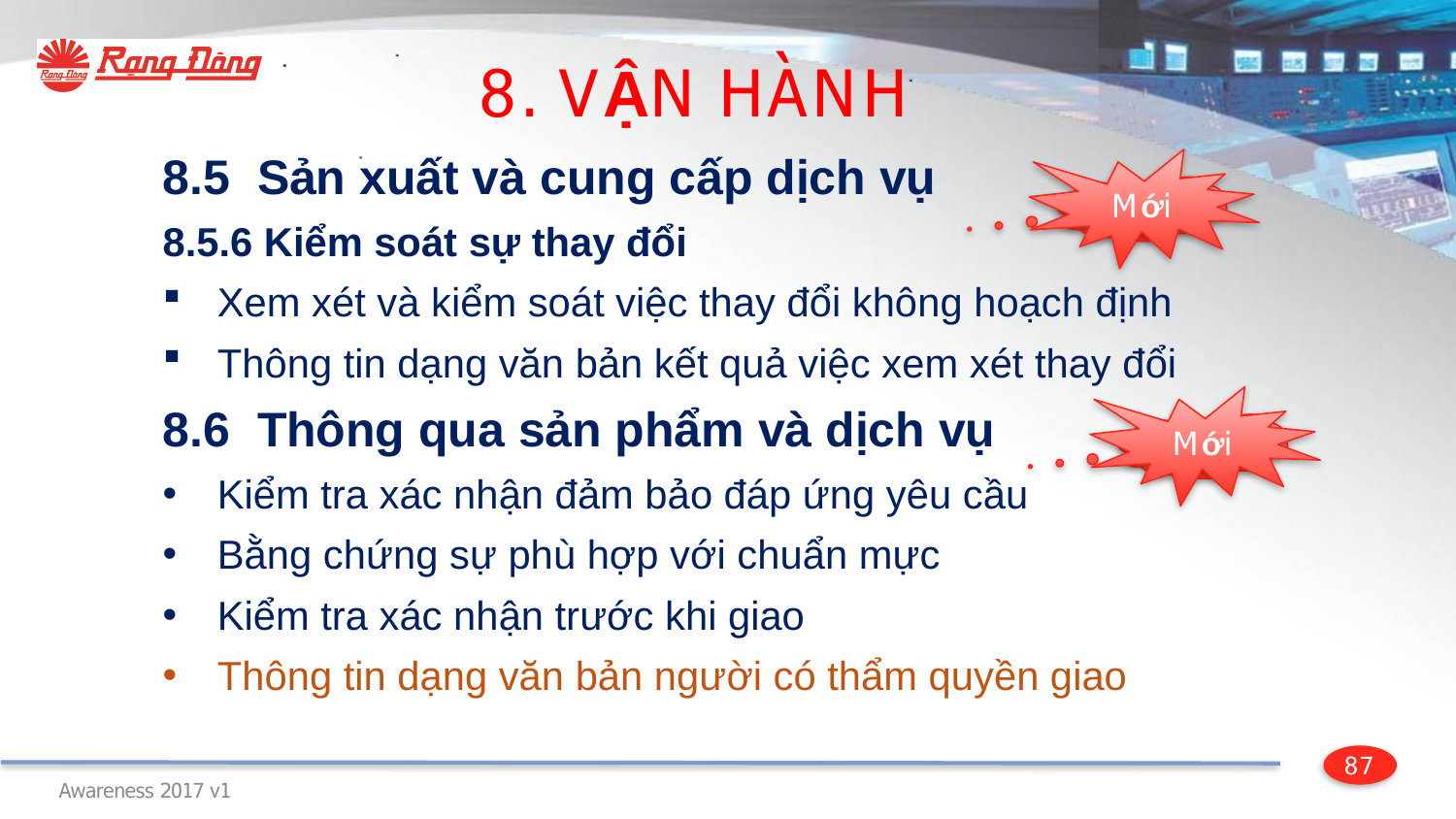

8. VẬN HÀNH
8.5  Sản xuất và cung cấp dịch vụ
8.5.6 Kiểm soát sự thay đổi
Xem xét và kiểm soát việc thay đổi không hoạch định
Thông tin dạng văn bản kết quả việc xem xét thay đổi
8.6  Thông qua sản phẩm và dịch vụ
Kiểm tra xác nhận đảm bảo đáp ứng yêu cầu
Bằng chứng sự phù hợp với chuẩn mực
Kiểm tra xác nhận trước khi giao
Thông tin dạng văn bản người có thẩm quyền giao

Mới
Mới
Mới
Mới